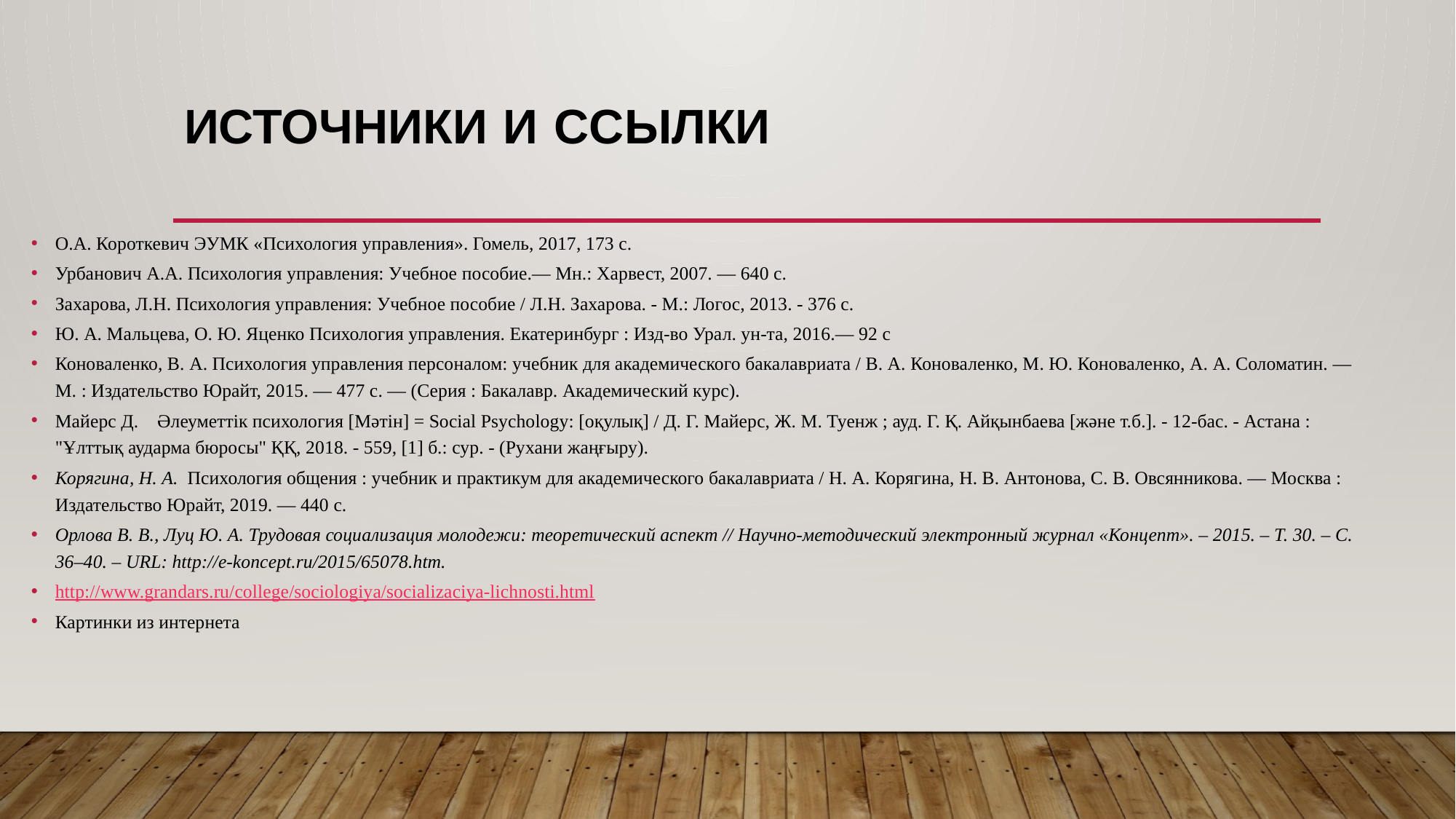

# Источники и ссылки
О.А. Короткевич ЭУМК «Психология управления». Гомель, 2017, 173 с.
Урбанович А.А. Психология управления: Учебное пособие.— Мн.: Харвест, 2007. — 640 с.
Захарова, Л.Н. Психология управления: Учебное пособие / Л.Н. Захарова. - М.: Логос, 2013. - 376 c.
Ю. А. Мальцева, О. Ю. Яценко Психология управления. Екатеринбург : Изд-во Урал. ун-та, 2016.— 92 с
Коноваленко, В. А. Психология управления персоналом: учебник для академического бакалавриата / В. А. Коноваленко, М. Ю. Коноваленко, А. А. Соломатин. — М. : Издательство Юрайт, 2015. — 477 с. — (Серия : Бакалавр. Академический курс).
Майерс Д.    Әлеуметтік психология [Мәтін] = Social Psychology: [оқулық] / Д. Г. Майерс, Ж. М. Туенж ; ауд. Г. Қ. Айқынбаева [және т.б.]. - 12-бас. - Астана : "Ұлттық аударма бюросы" ҚҚ, 2018. - 559, [1] б.: сур. - (Рухани жаңғыру).
Корягина, Н. А.  Психология общения : учебник и практикум для академического бакалавриата / Н. А. Корягина, Н. В. Антонова, С. В. Овсянникова. — Москва : Издательство Юрайт, 2019. — 440 с.
Орлова В. В., Луц Ю. А. Трудовая социализация молодежи: теоретический аспект // Научно-методический электронный журнал «Концепт». – 2015. – Т. 30. – С. 36–40. – URL: http://e-koncept.ru/2015/65078.htm.
http://www.grandars.ru/college/sociologiya/socializaciya-lichnosti.html
Картинки из интернета